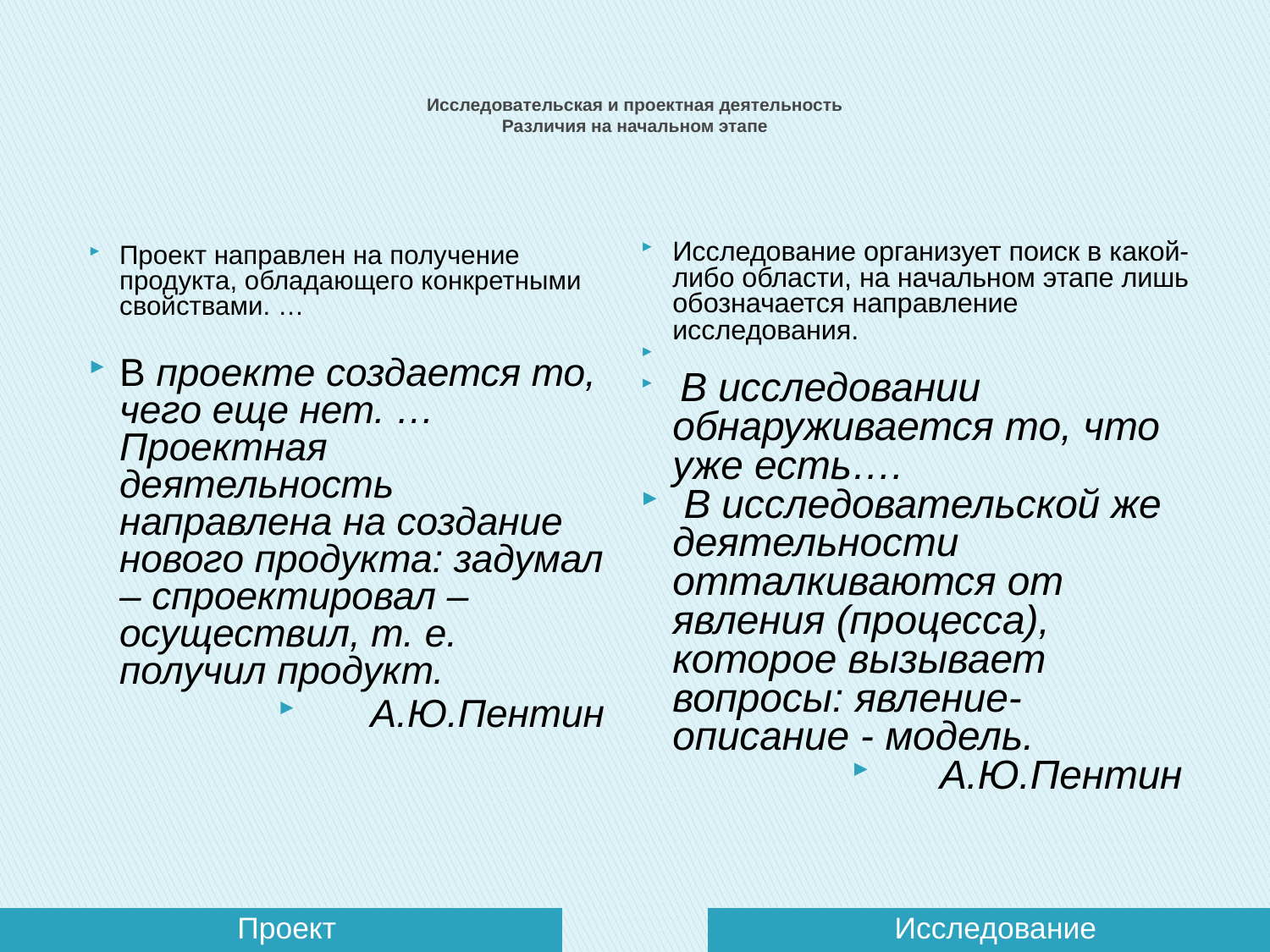

# Исследовательская и проектная деятельность Различия на начальном этапе

Проект направлен на получение продукта, обладающего конкретными свойствами. …

В проекте создается то, чего еще нет. … Проектная деятельность направлена на создание нового продукта: задумал – спроектировал – осуществил, т. е. получил продукт.
А.Ю.Пентин

Исследование организует поиск в какой-либо области, на начальном этапе лишь обозначается направление исследования.

 В исследовании обнаруживается то, что уже есть….
 В исследовательской же деятельности отталкиваются от явления (процесса), которое вызывает вопросы: явление-описание - модель.
А.Ю.Пентин

Проект
Исследование